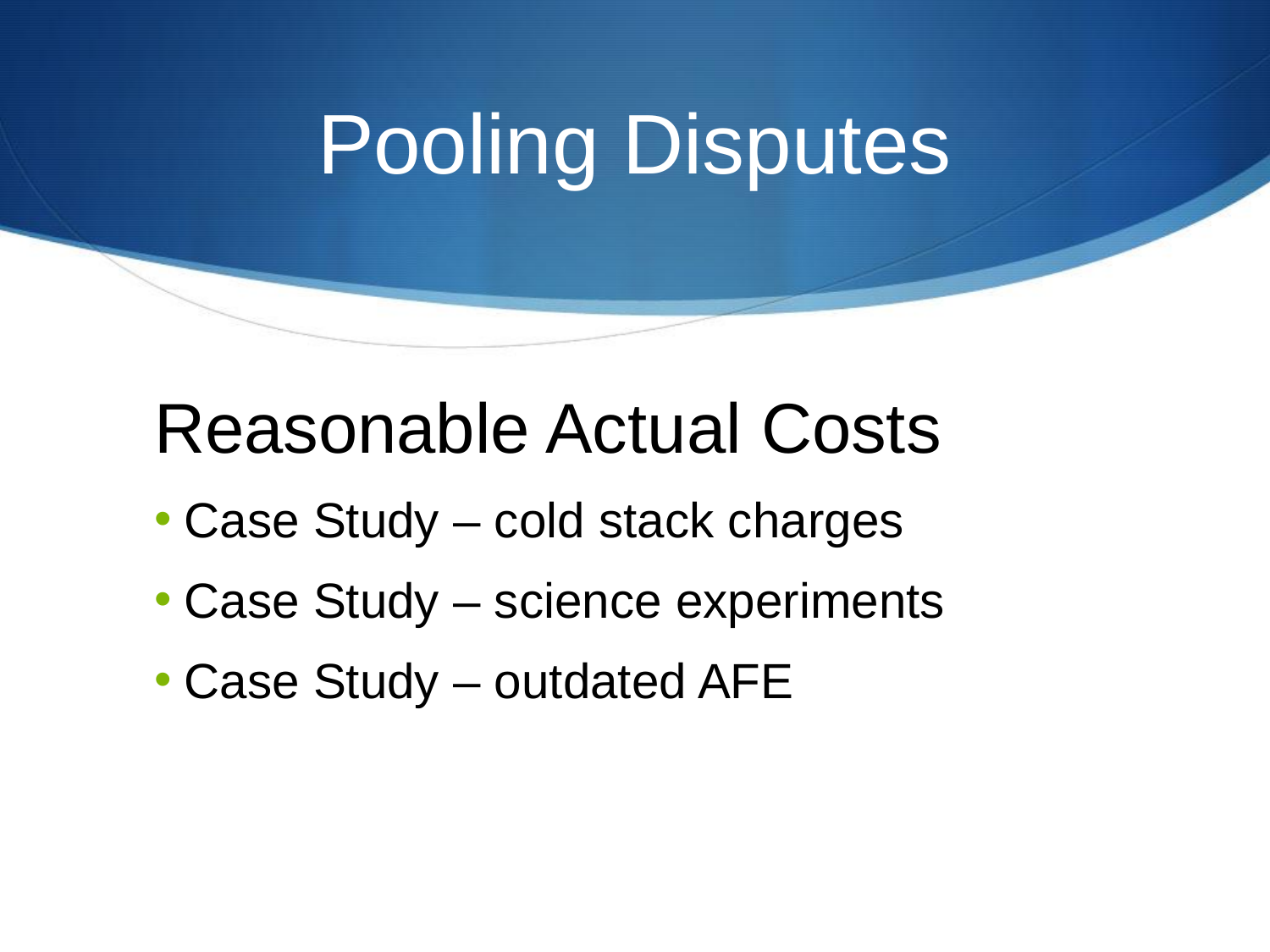

# Pooling Disputes
Reasonable Actual Costs
Case Study – cold stack charges
Case Study – science experiments
Case Study – outdated AFE